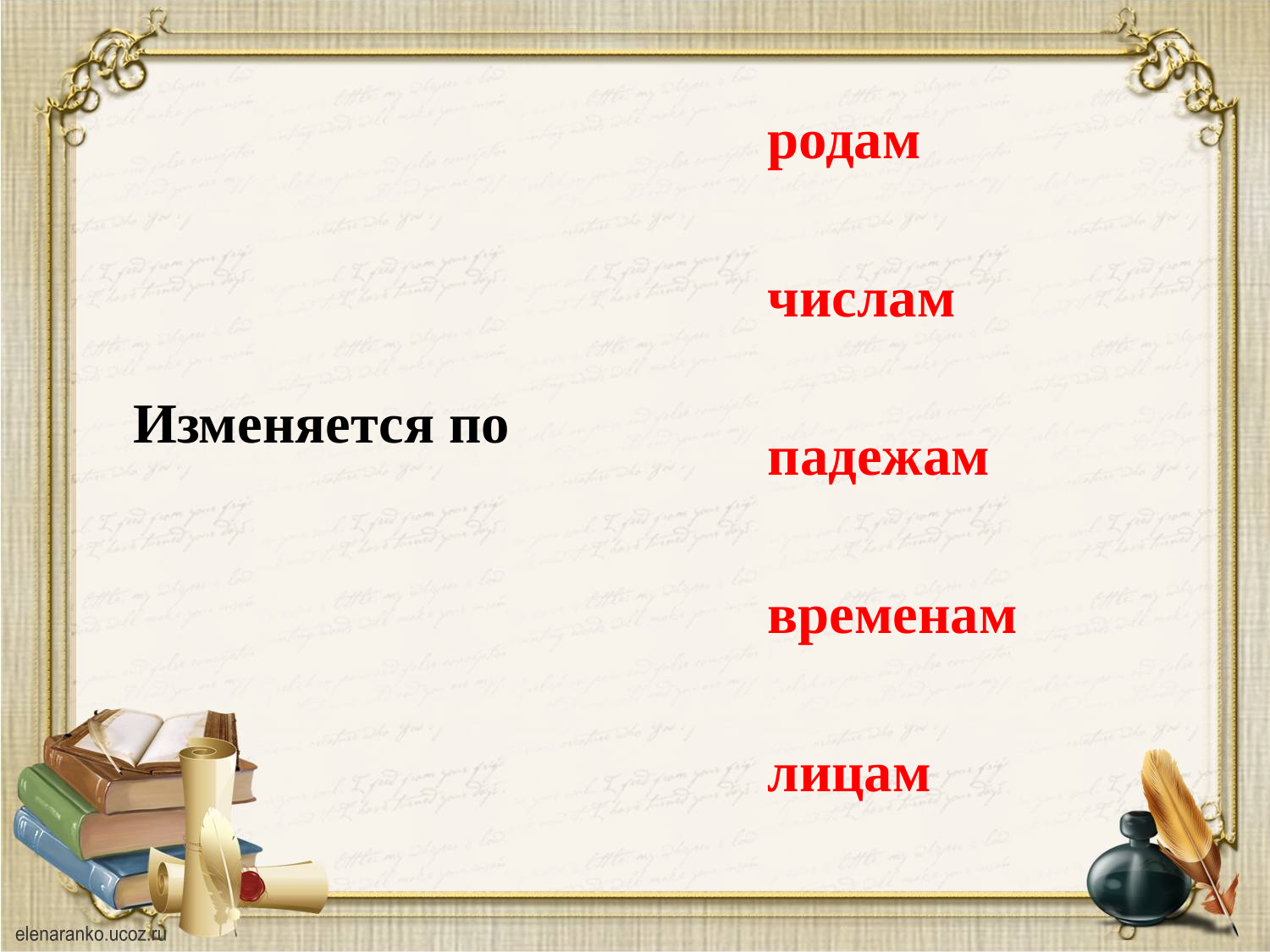

родам

числам

падежам

временам

лицам

    Изменяется по